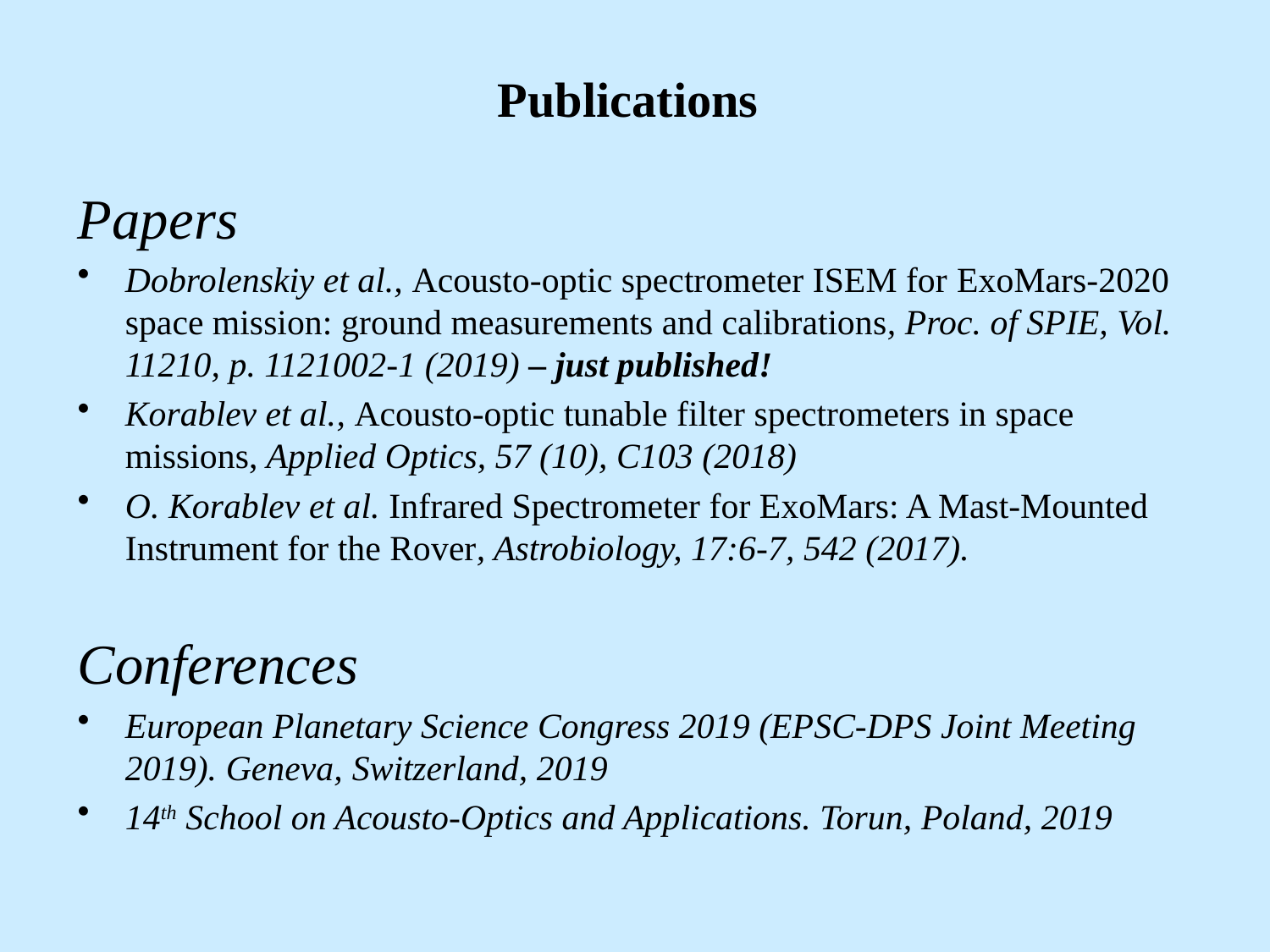

# Publications
Papers
Dobrolenskiy et al., Acousto-optic spectrometer ISEM for ExoMars-2020 space mission: ground measurements and calibrations, Proc. of SPIE, Vol. 11210, p. 1121002-1 (2019) – just published!
Korablev et al., Acousto-optic tunable filter spectrometers in space missions, Applied Optics, 57 (10), C103 (2018)
O. Korablev et al. Infrared Spectrometer for ExoMars: A Mast-Mounted Instrument for the Rover, Astrobiology, 17:6-7, 542 (2017).

Conferences
European Planetary Science Congress 2019 (EPSC-DPS Joint Meeting 2019). Geneva, Switzerland, 2019
14th School on Acousto-Optics and Applications. Torun, Poland, 2019